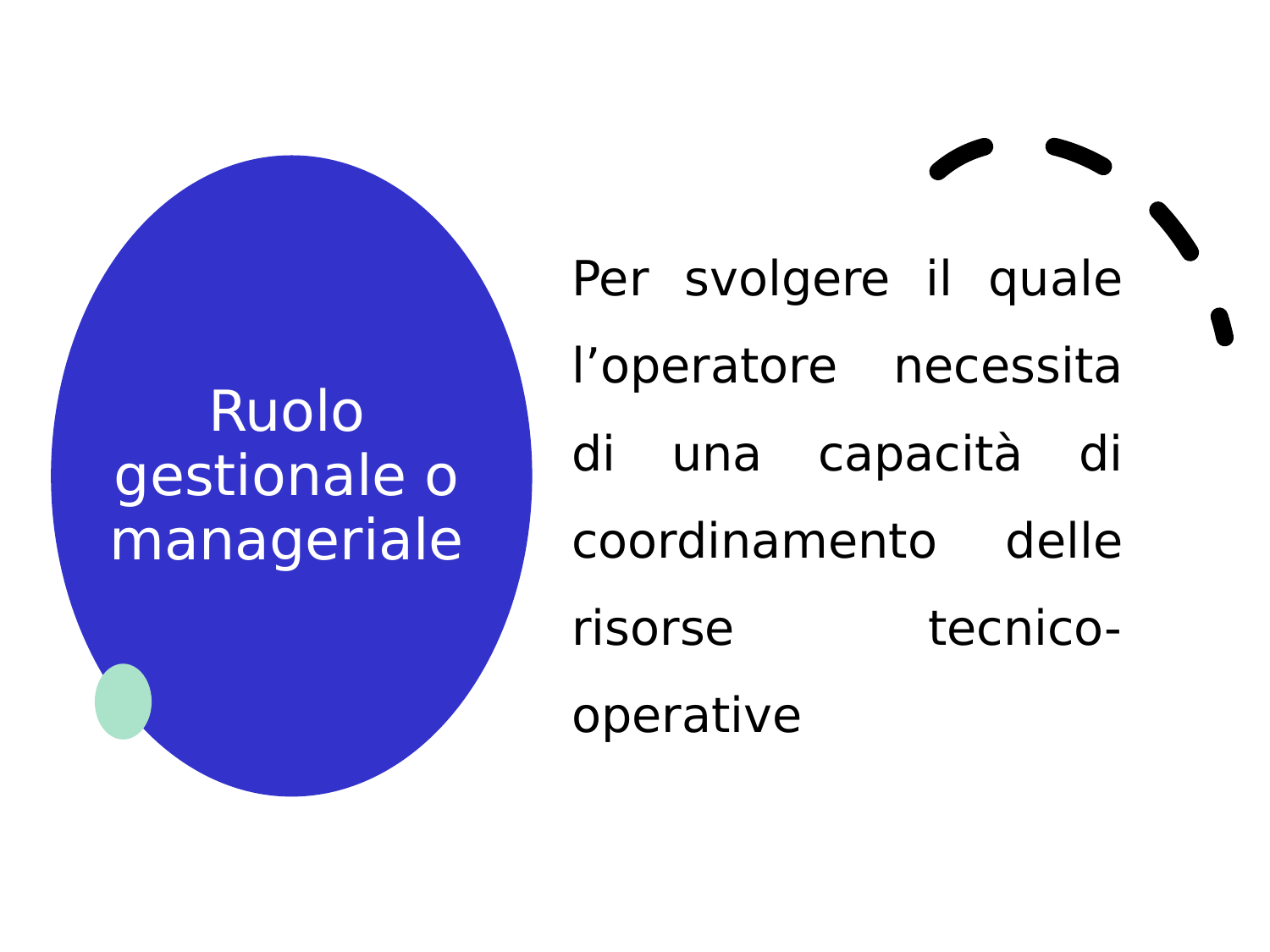

# Ruolo gestionale o manageriale
Per svolgere il quale l’operatore necessita di una capacità di coordinamento delle risorse tecnico-operative